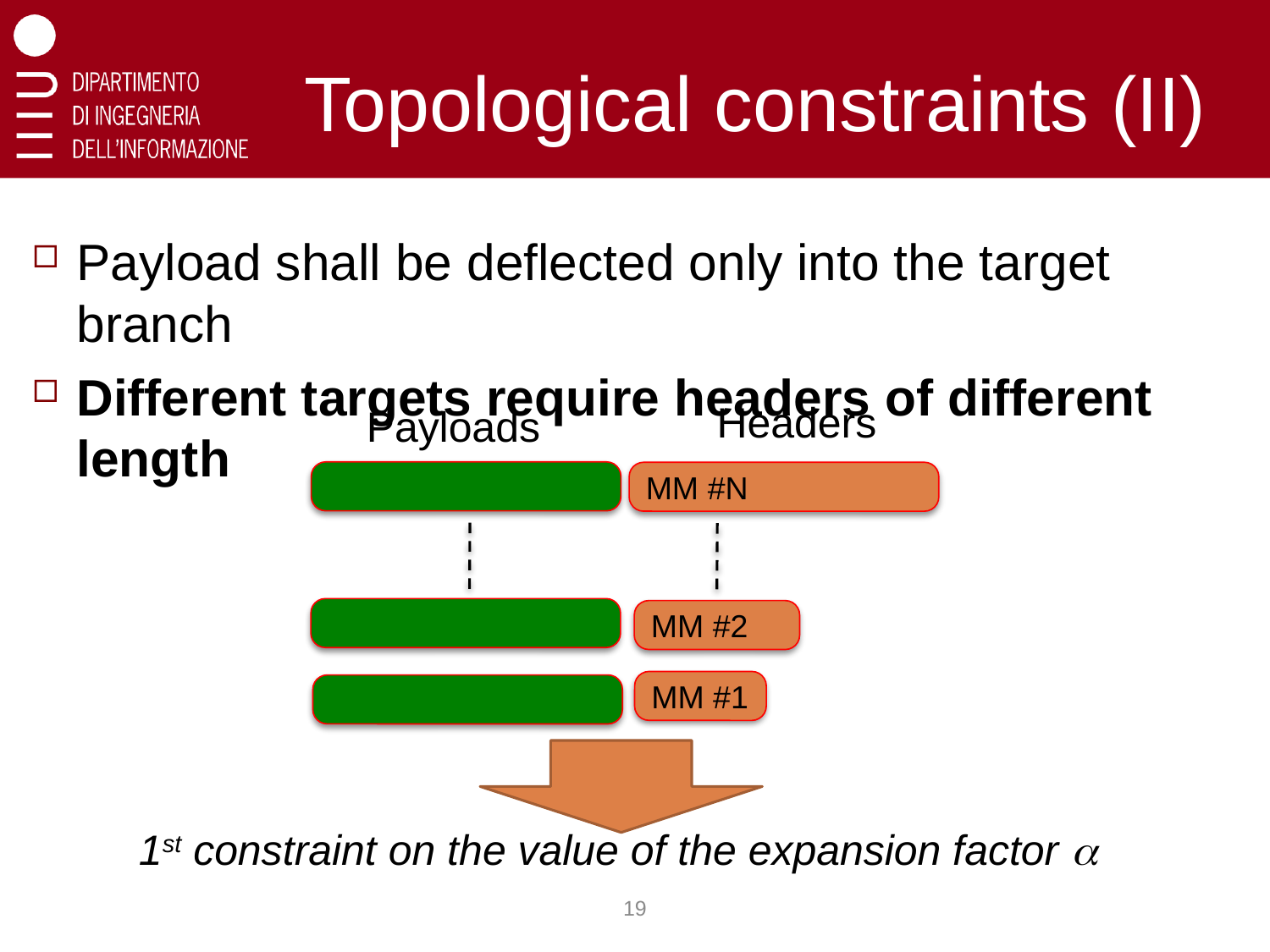

# Topological constraints (II)
Payload shall be deflected only into the target branch
Different targets require headers of different length
Headers
Payloads

MM #N

MM #2
MM #1

1st constraint on the value of the expansion factor α
19